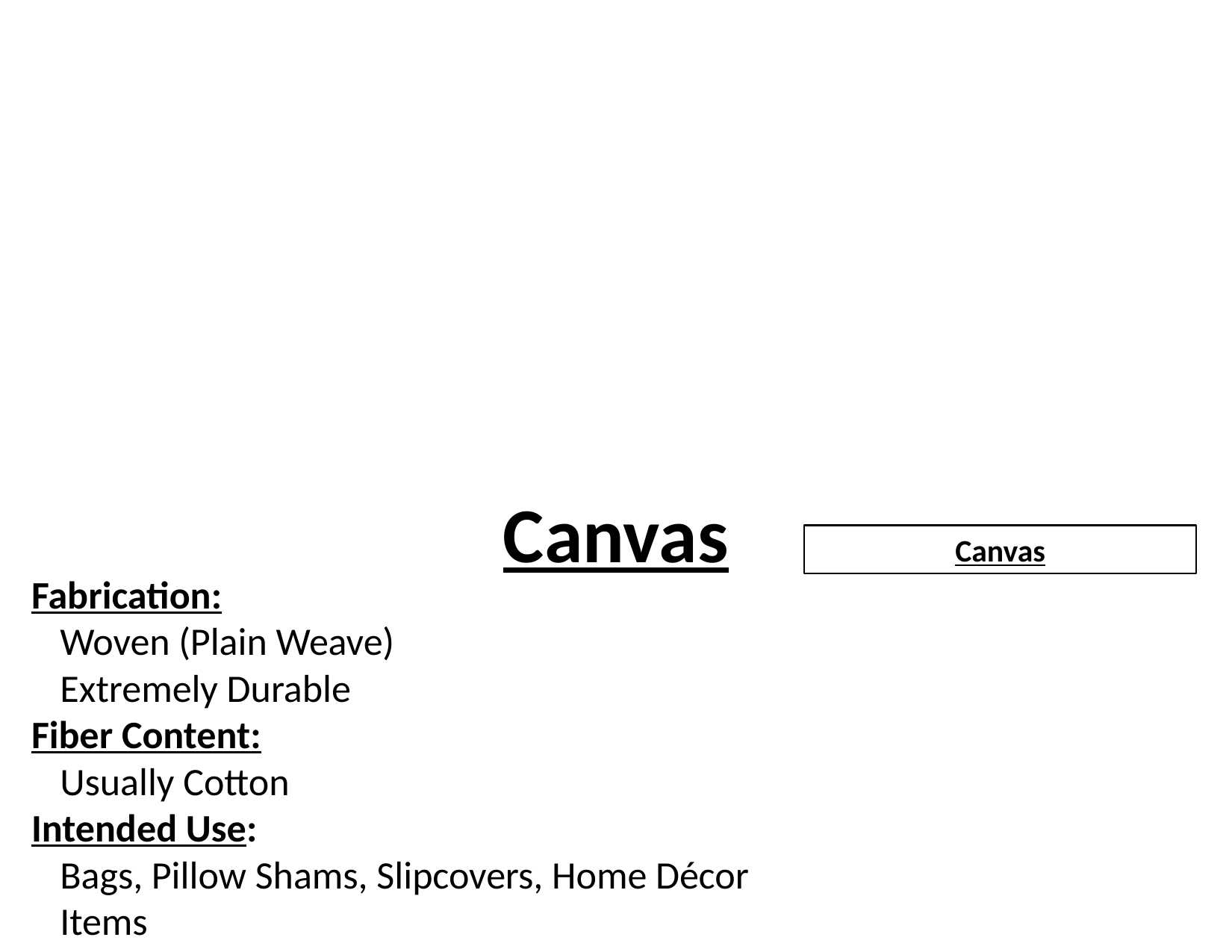

Canvas
Canvas
Fabrication:
Woven (Plain Weave)
Extremely Durable
Fiber Content:
Usually Cotton
Intended Use:
Bags, Pillow Shams, Slipcovers, Home Décor Items